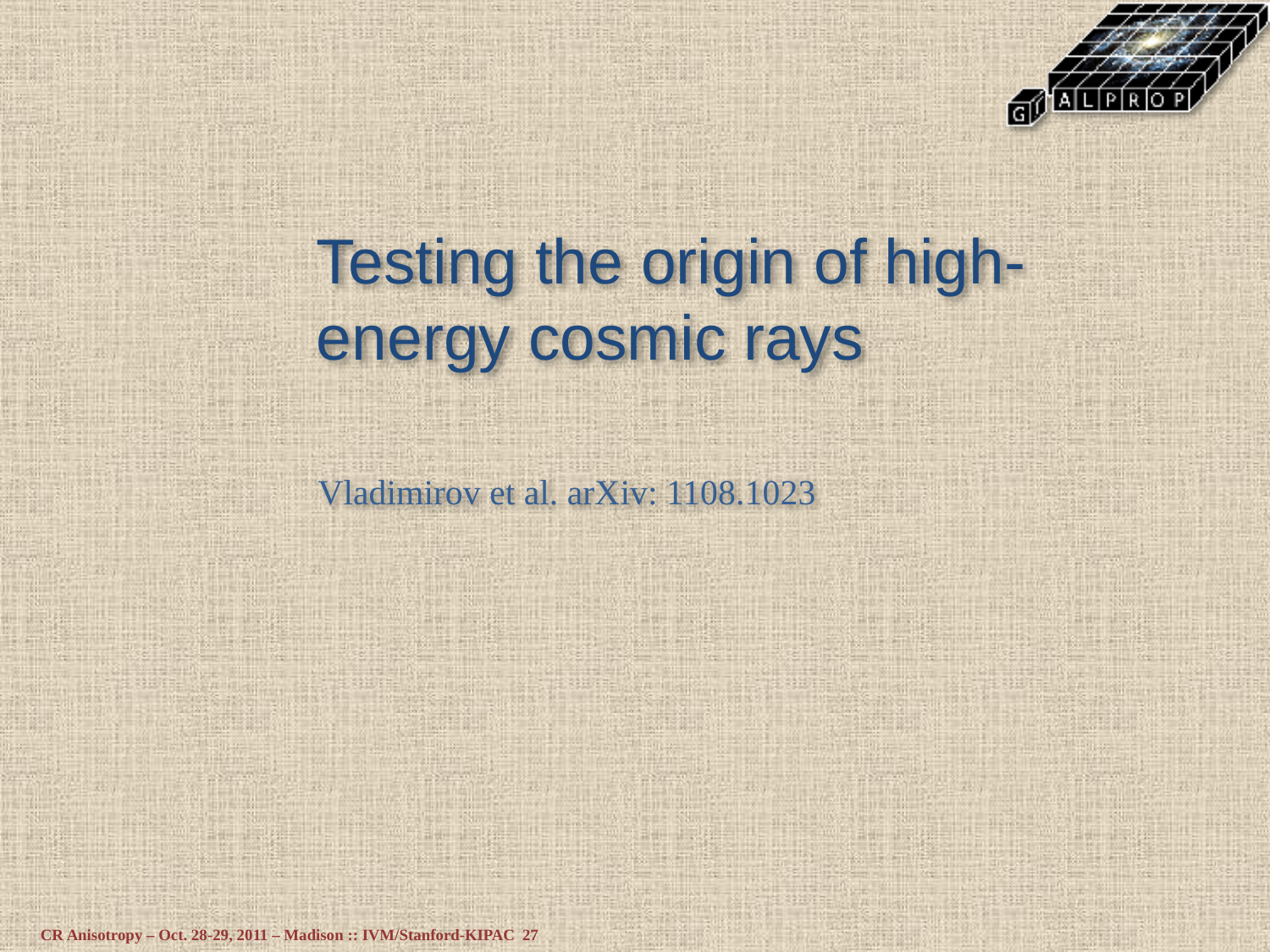

# Testing the origin of high-energy cosmic rays
Vladimirov et al. arXiv: 1108.1023